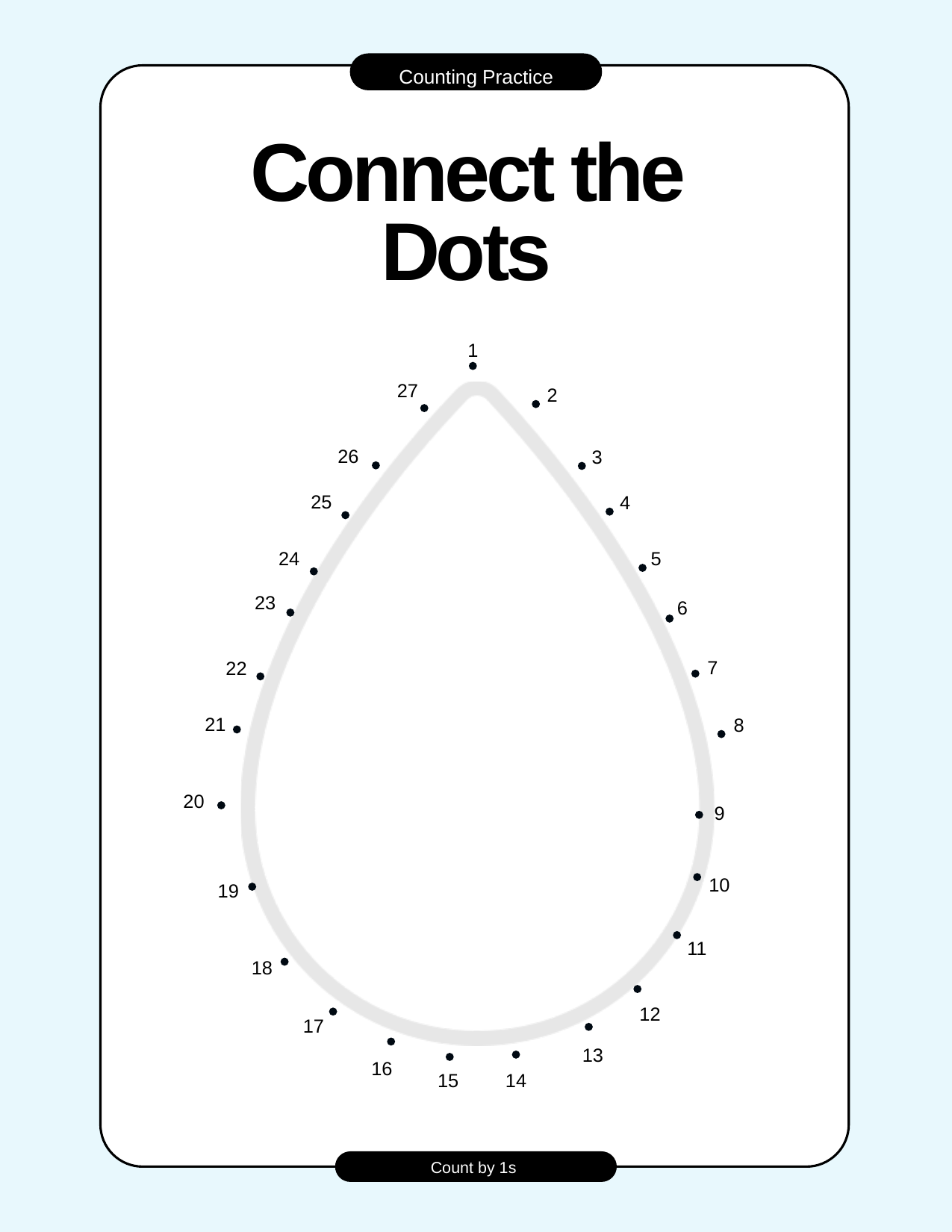

Counting Practice

Connect the Dots
1

27
2

26
3

25
4

24
5

23
6

7
22

21
8

20
9

10

19

11
18

12

17

13

16

15
14

Count by 1s